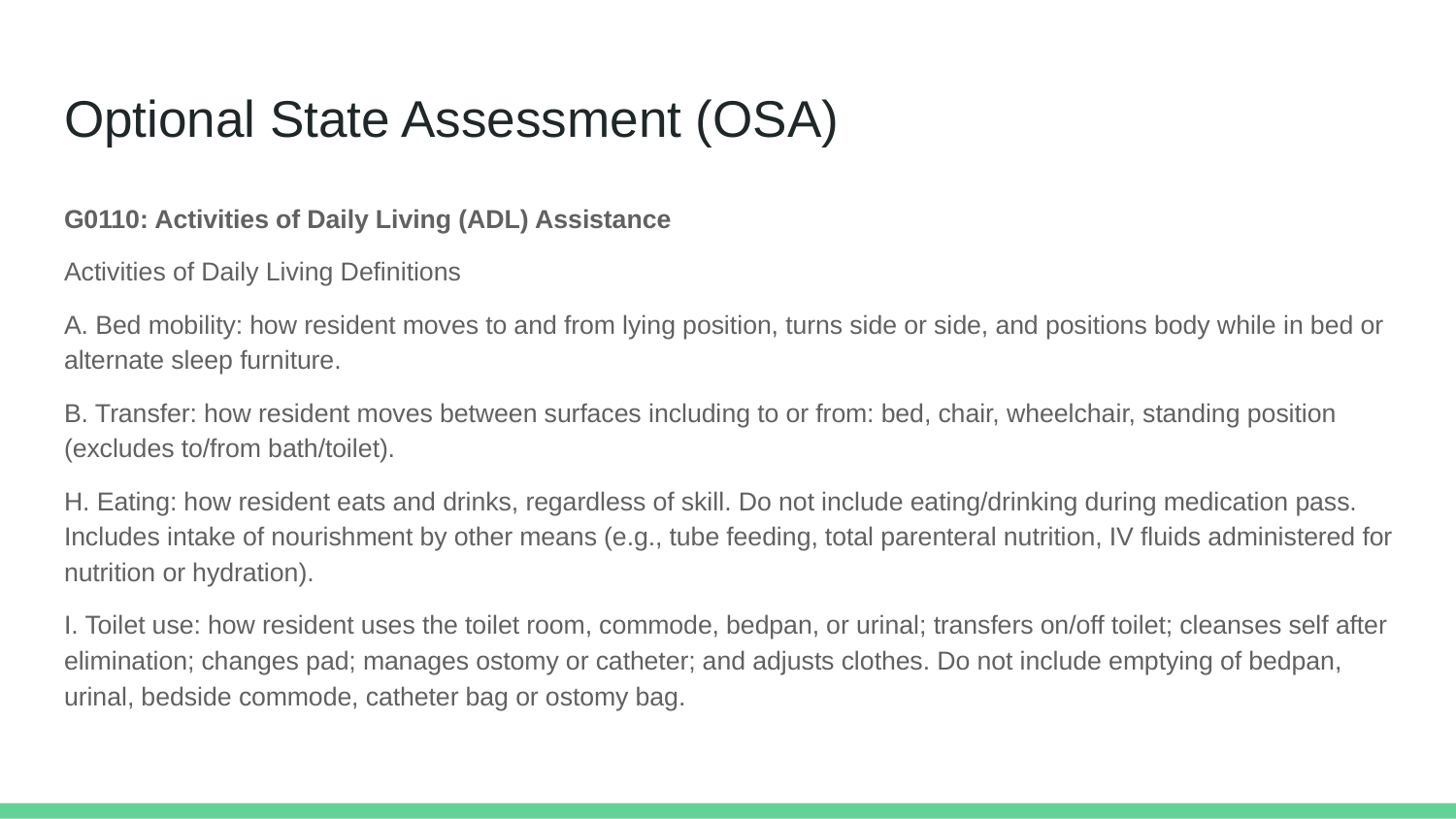

# Optional State Assessment (OSA)
G0110: Activities of Daily Living (ADL) Assistance
Activities of Daily Living Definitions
A. Bed mobility: how resident moves to and from lying position, turns side or side, and positions body while in bed or alternate sleep furniture.
B. Transfer: how resident moves between surfaces including to or from: bed, chair, wheelchair, standing position (excludes to/from bath/toilet).
H. Eating: how resident eats and drinks, regardless of skill. Do not include eating/drinking during medication pass. Includes intake of nourishment by other means (e.g., tube feeding, total parenteral nutrition, IV fluids administered for nutrition or hydration).
I. Toilet use: how resident uses the toilet room, commode, bedpan, or urinal; transfers on/off toilet; cleanses self after elimination; changes pad; manages ostomy or catheter; and adjusts clothes. Do not include emptying of bedpan, urinal, bedside commode, catheter bag or ostomy bag.